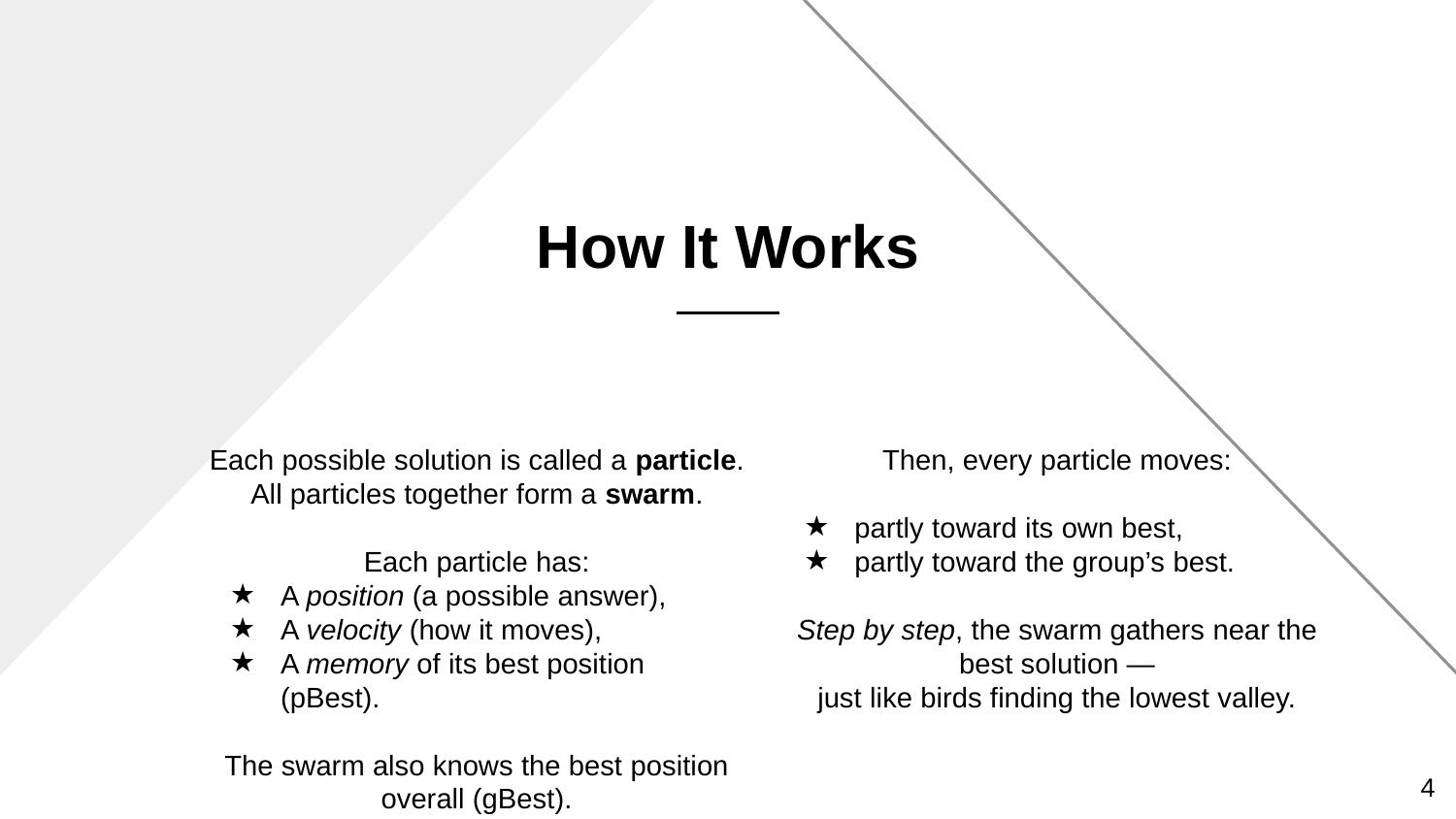

# How It Works
Then, every particle moves:

partly toward its own best,
partly toward the group’s best.

Step by step, the swarm gathers near the best solution —
just like birds finding the lowest valley.
Each possible solution is called a particle.
All particles together form a swarm.

Each particle has:
A position (a possible answer),
A velocity (how it moves),
A memory of its best position (pBest).

The swarm also knows the best position overall (gBest).
4